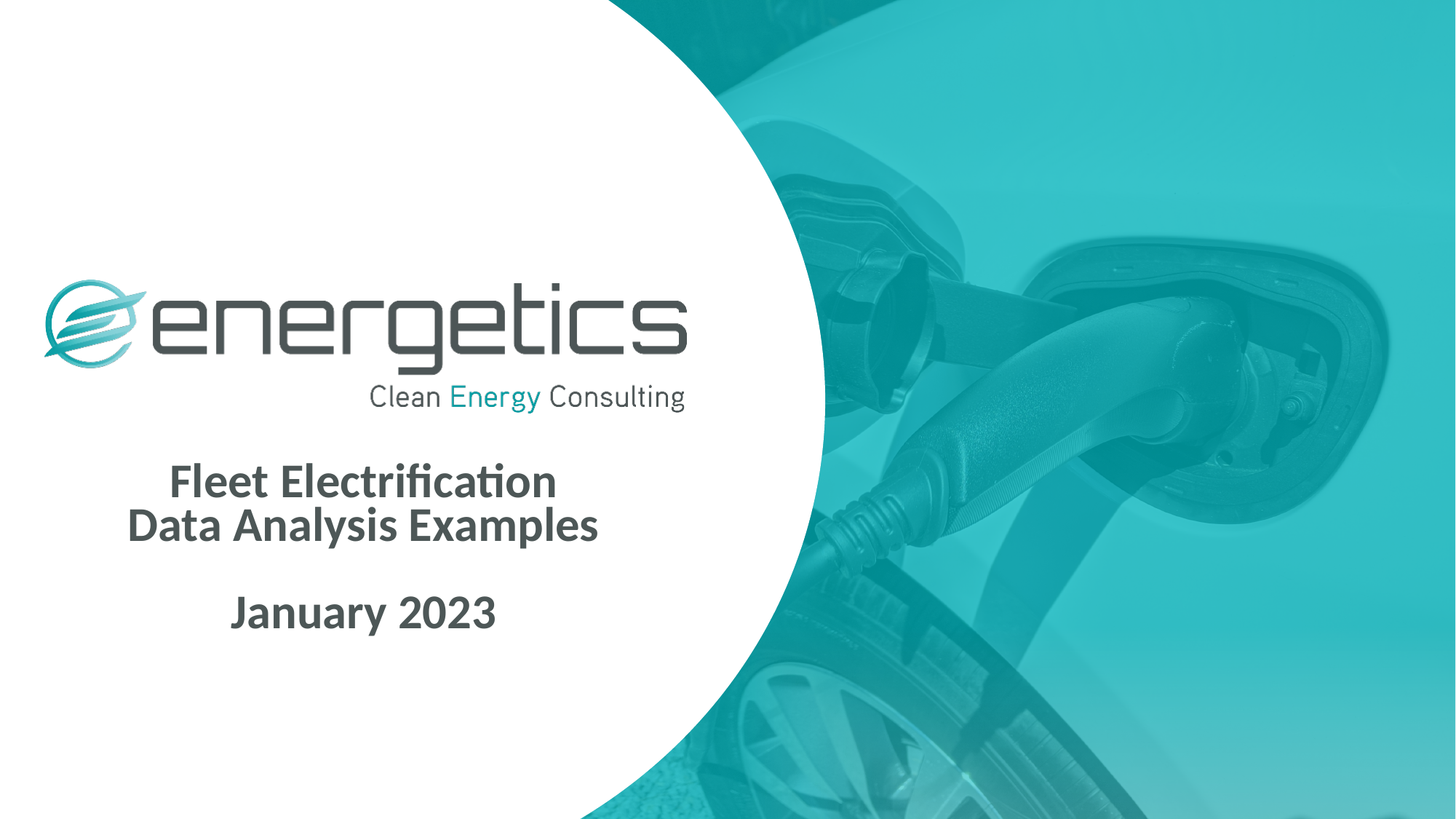

# Fleet Electrification Data Analysis Examples January 2023